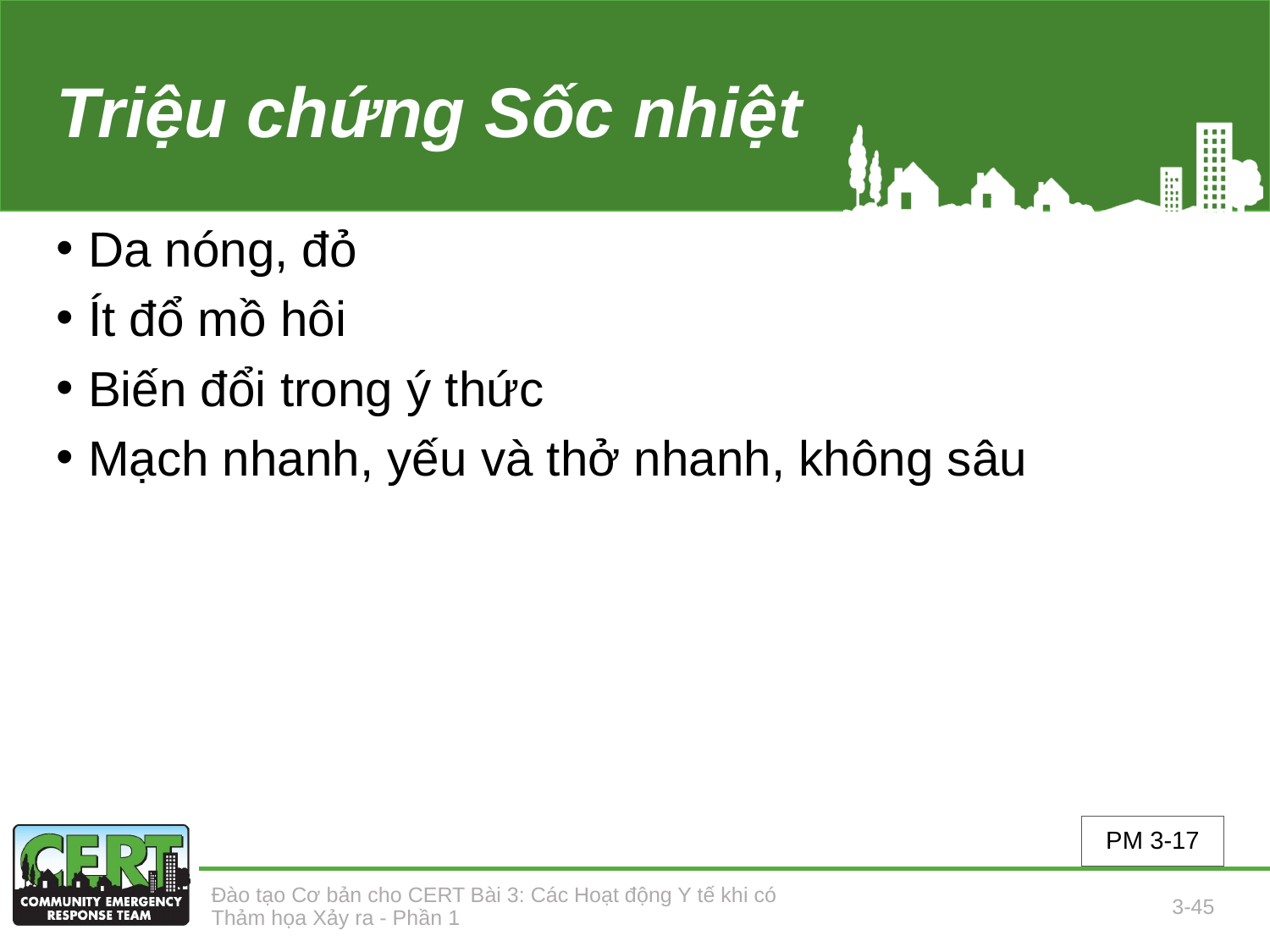

# Triệu chứng Sốc nhiệt
Da nóng, đỏ
Ít đổ mồ hôi
Biến đổi trong ý thức
Mạch nhanh, yếu và thở nhanh, không sâu
PM 3-17
Đào tạo Cơ bản cho CERT Bài 3: Các Hoạt động Y tế khi có Thảm họa Xảy ra - Phần 1
3-45